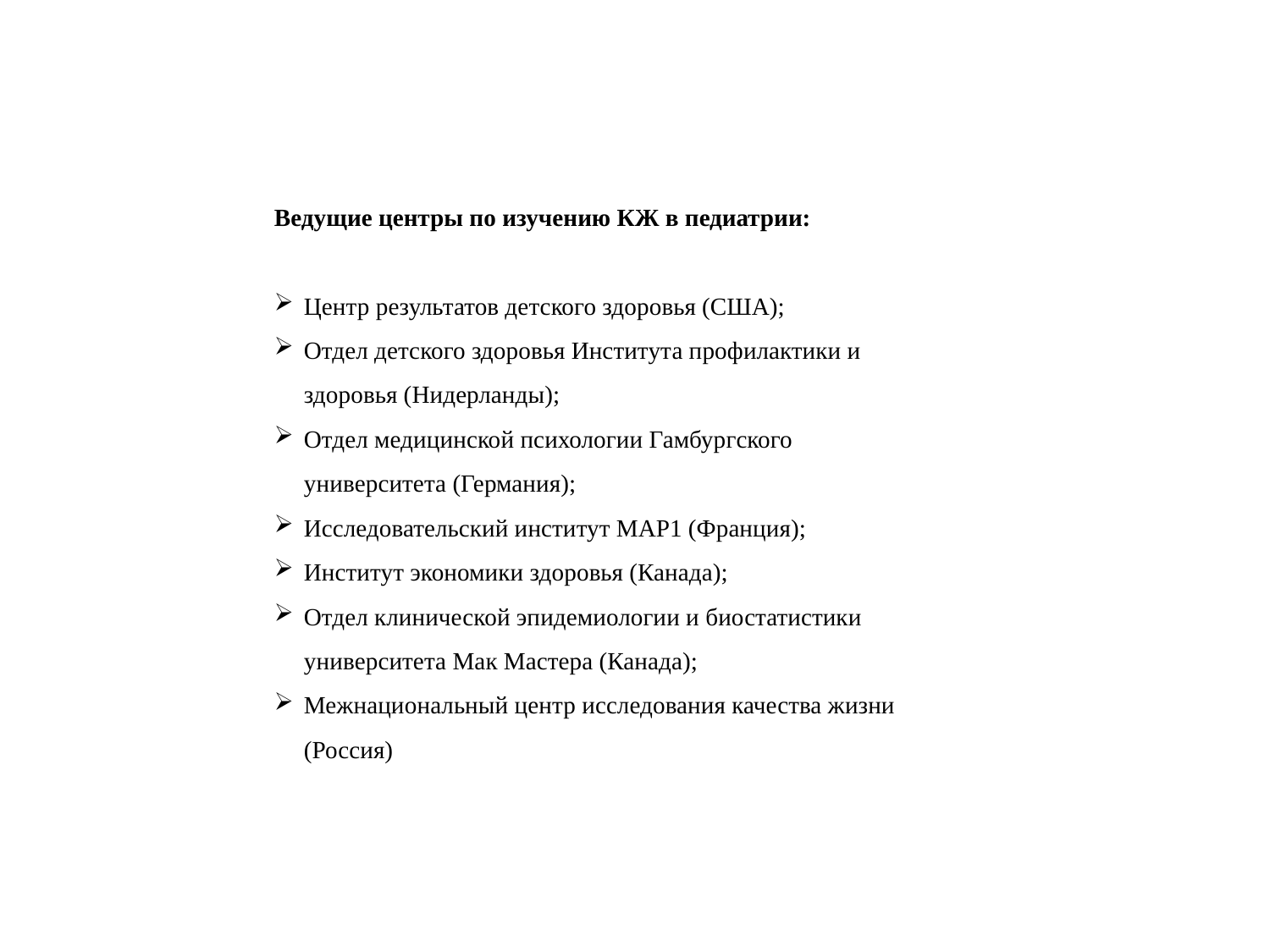

Ведущие центры по изучению КЖ в педиатрии:

Центр результатов детского здоровья (США);
Отдел детского здоровья Института профилактики и здоровья (Нидерланды);
Отдел медицинской психологии Гамбургского университета (Германия);
Исследовательский институт МАР1 (Франция);
Институт экономики здоровья (Канада);
Отдел клинической эпидемиологии и биостатистики университета Мак Мастера (Канада);
Межнациональный центр исследования качества жизни (Россия)